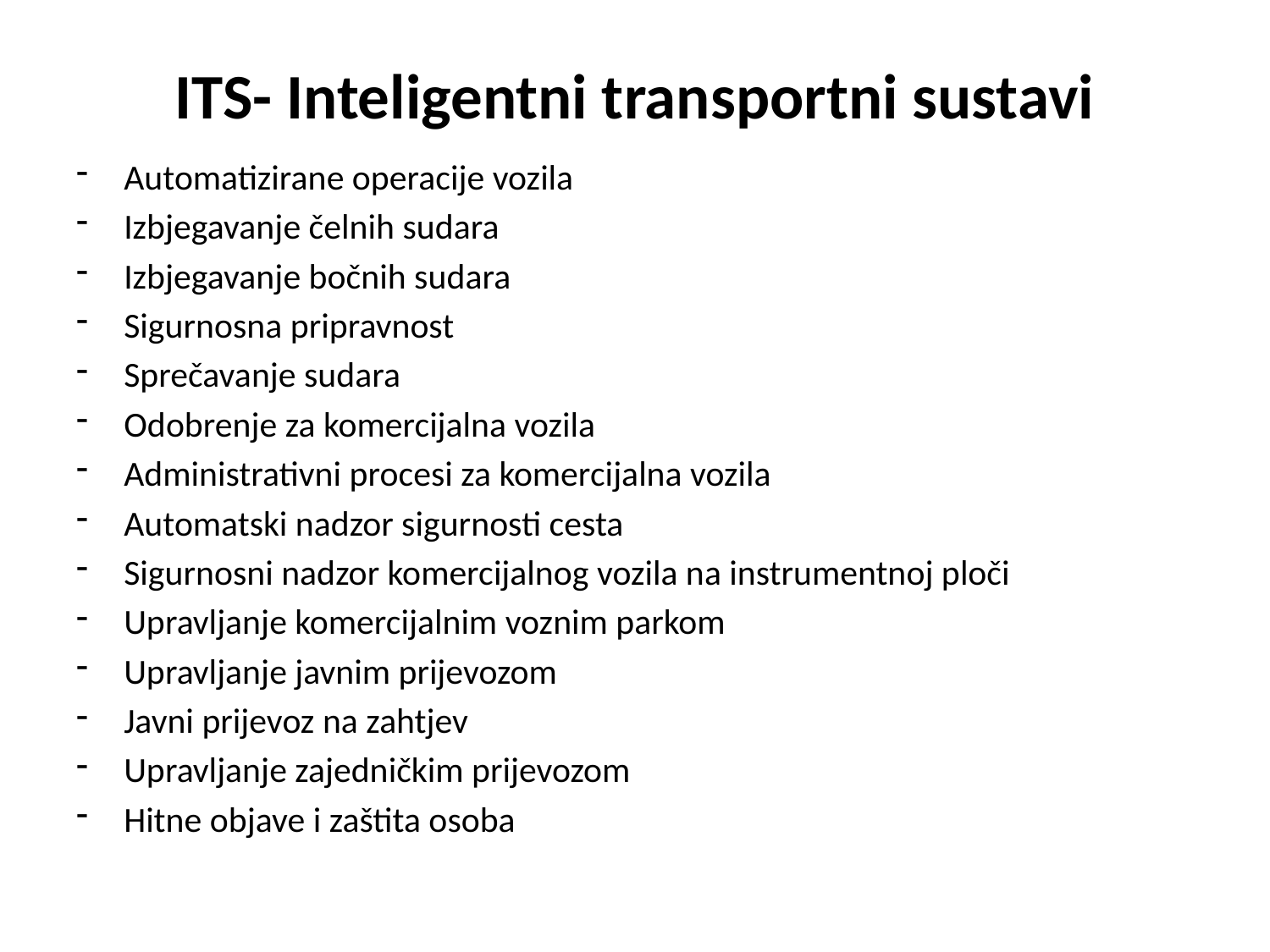

# ITS- Inteligentni transportni sustavi
Automatizirane operacije vozila
Izbjegavanje čelnih sudara
Izbjegavanje bočnih sudara
Sigurnosna pripravnost
Sprečavanje sudara
Odobrenje za komercijalna vozila
Administrativni procesi za komercijalna vozila
Automatski nadzor sigurnosti cesta
Sigurnosni nadzor komercijalnog vozila na instrumentnoj ploči
Upravljanje komercijalnim voznim parkom
Upravljanje javnim prijevozom
Javni prijevoz na zahtjev
Upravljanje zajedničkim prijevozom
Hitne objave i zaštita osoba